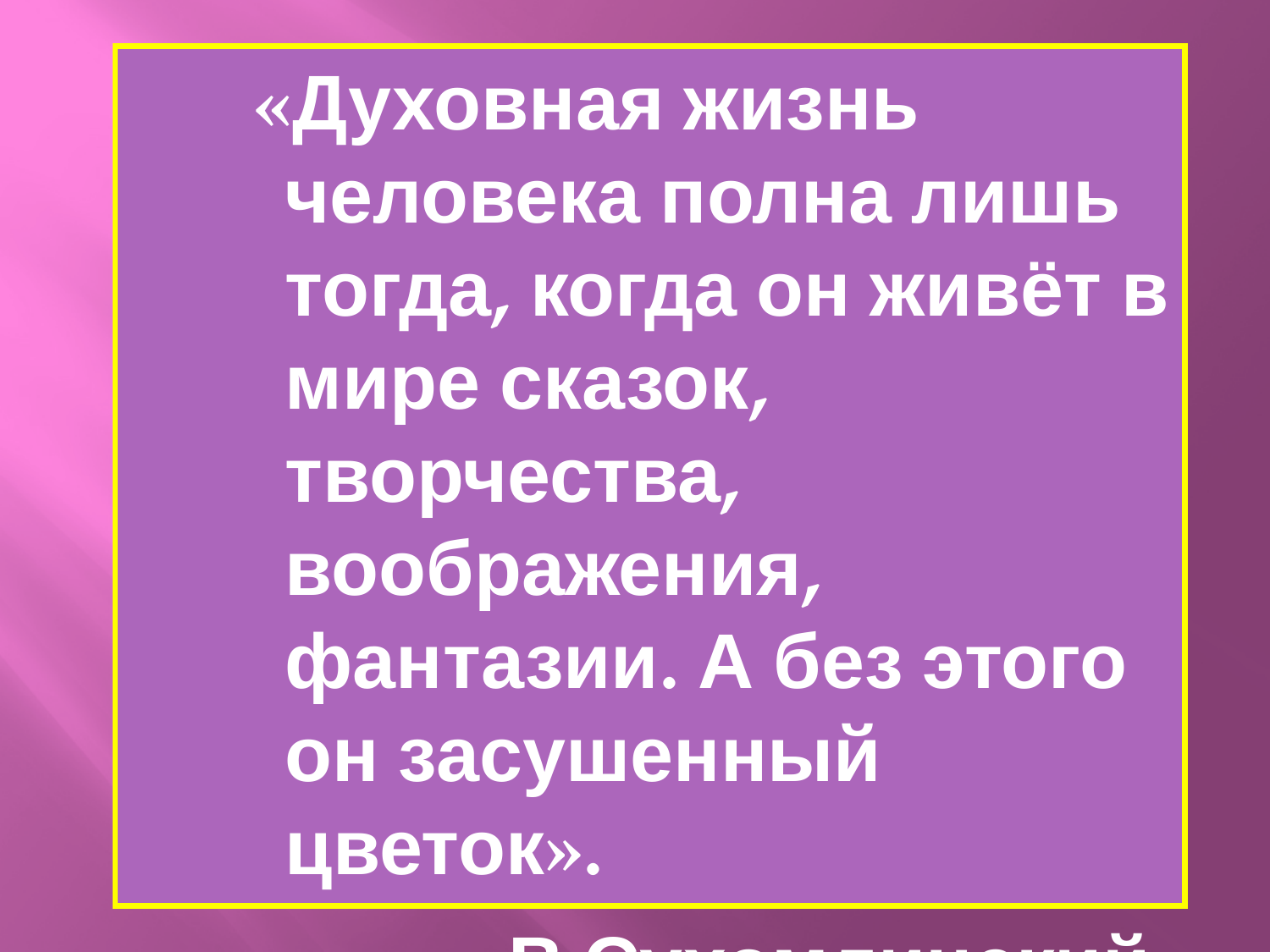

«Духовная жизнь человека полна лишь тогда, когда он живёт в мире сказок, творчества, воображения, фантазии. А без этого он засушенный цветок».
В.Сухомлинский.